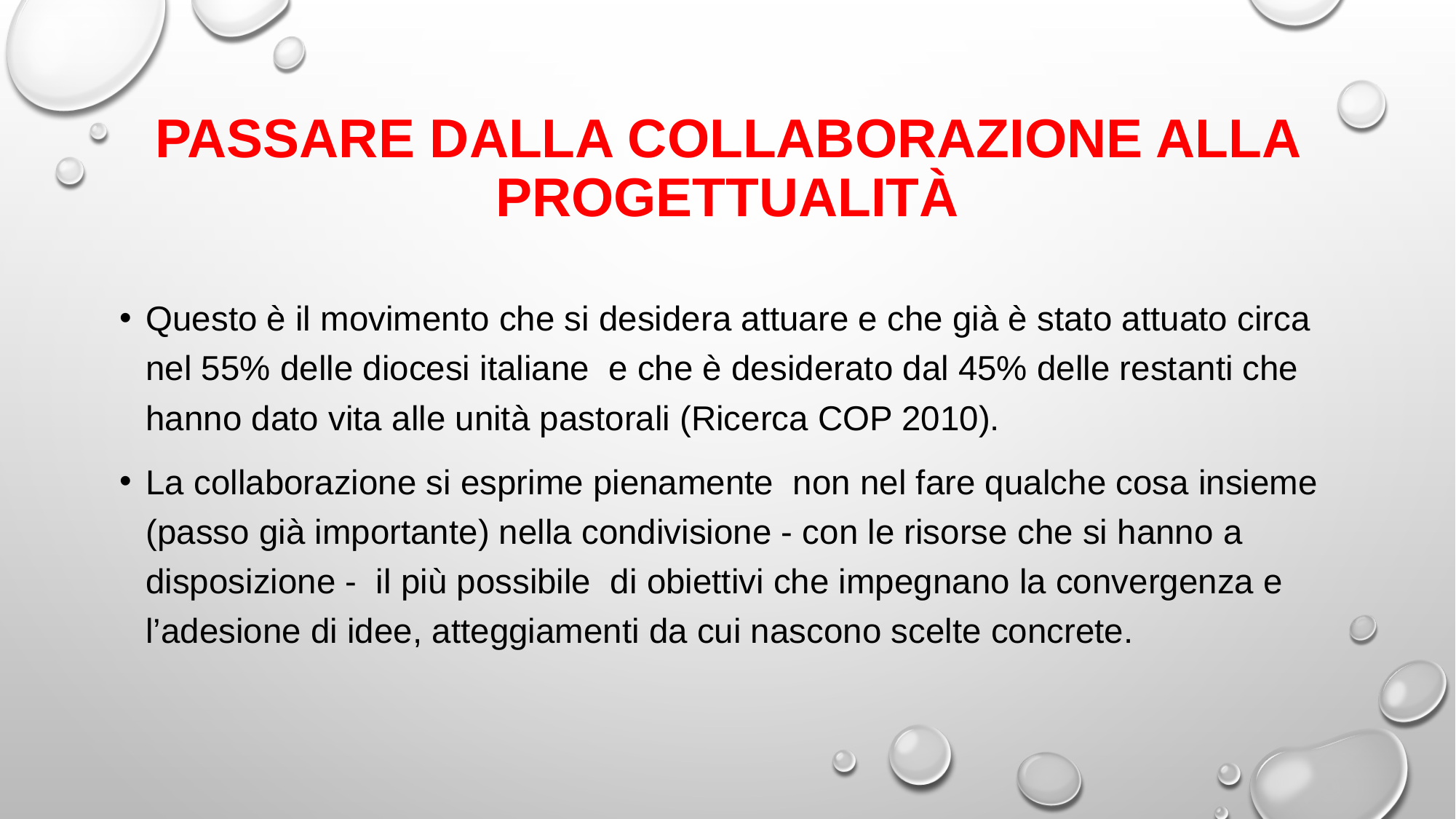

# Passare dalla collaborazione alla progettualità
Questo è il movimento che si desidera attuare e che già è stato attuato circa  nel 55% delle diocesi italiane  e che è desiderato dal 45% delle restanti che hanno dato vita alle unità pastorali (Ricerca COP 2010).
La collaborazione si esprime pienamente  non nel fare qualche cosa insieme (passo già importante) nella condivisione - con le risorse che si hanno a disposizione -  il più possibile  di obiettivi che impegnano la convergenza e l’adesione di idee, atteggiamenti da cui nascono scelte concrete.